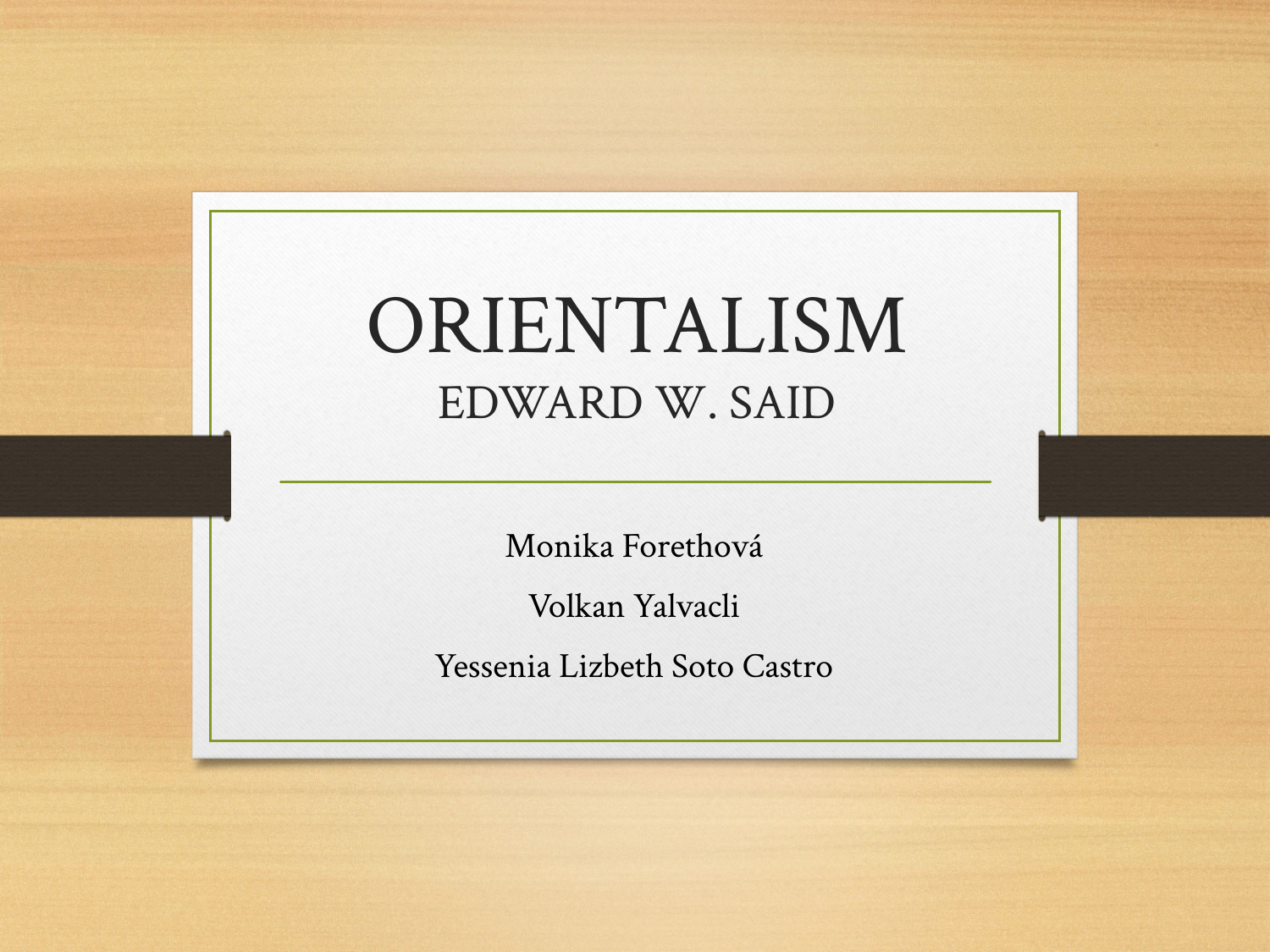

# ORIENTALISM EDWARD W. SAID
Monika Forethová
Volkan Yalvacli
Yessenia Lizbeth Soto Castro